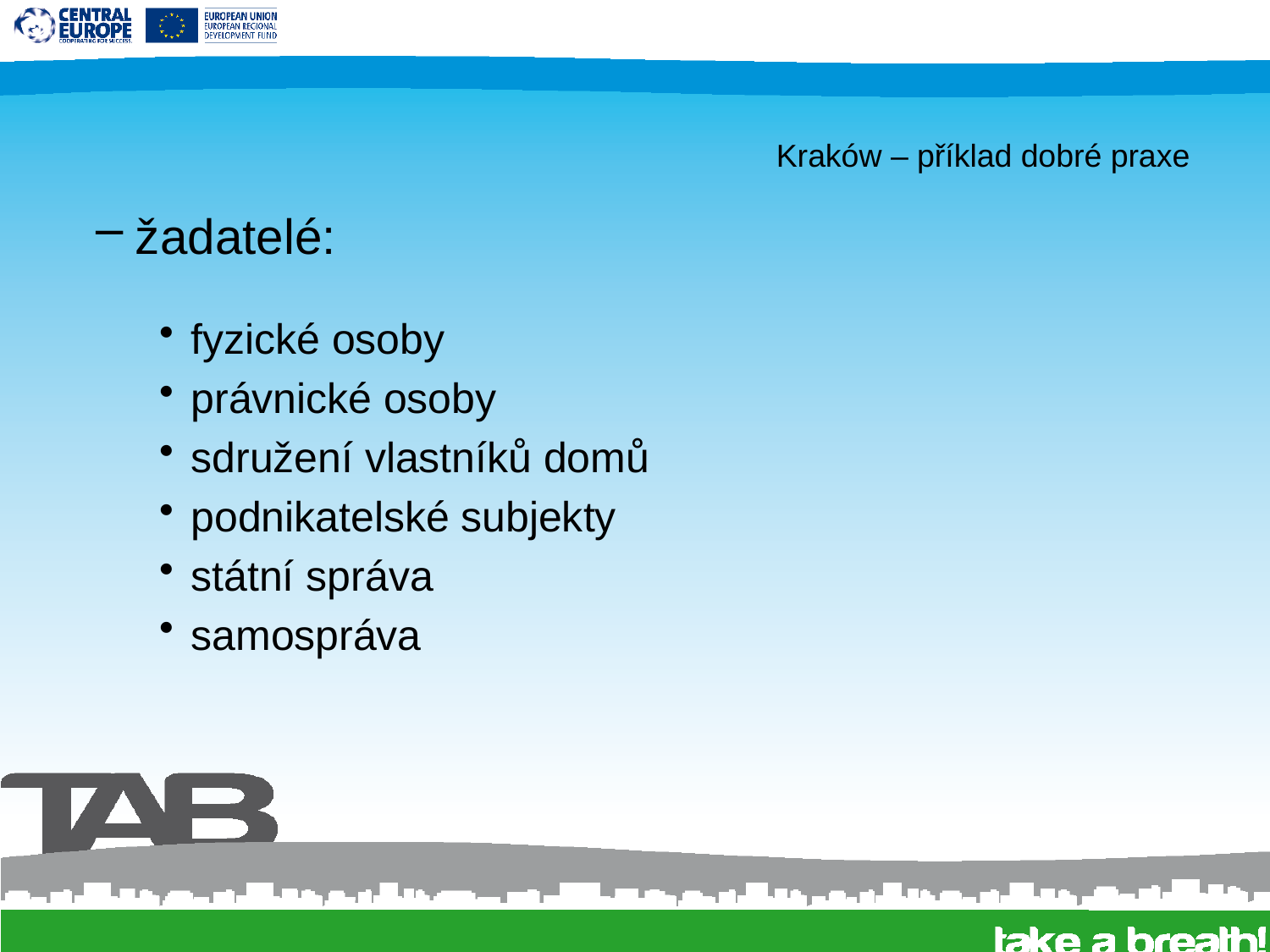

# Kraków – příklad dobré praxe
žadatelé:

fyzické osoby
právnické osoby
sdružení vlastníků domů
podnikatelské subjekty
státní správa
samospráva